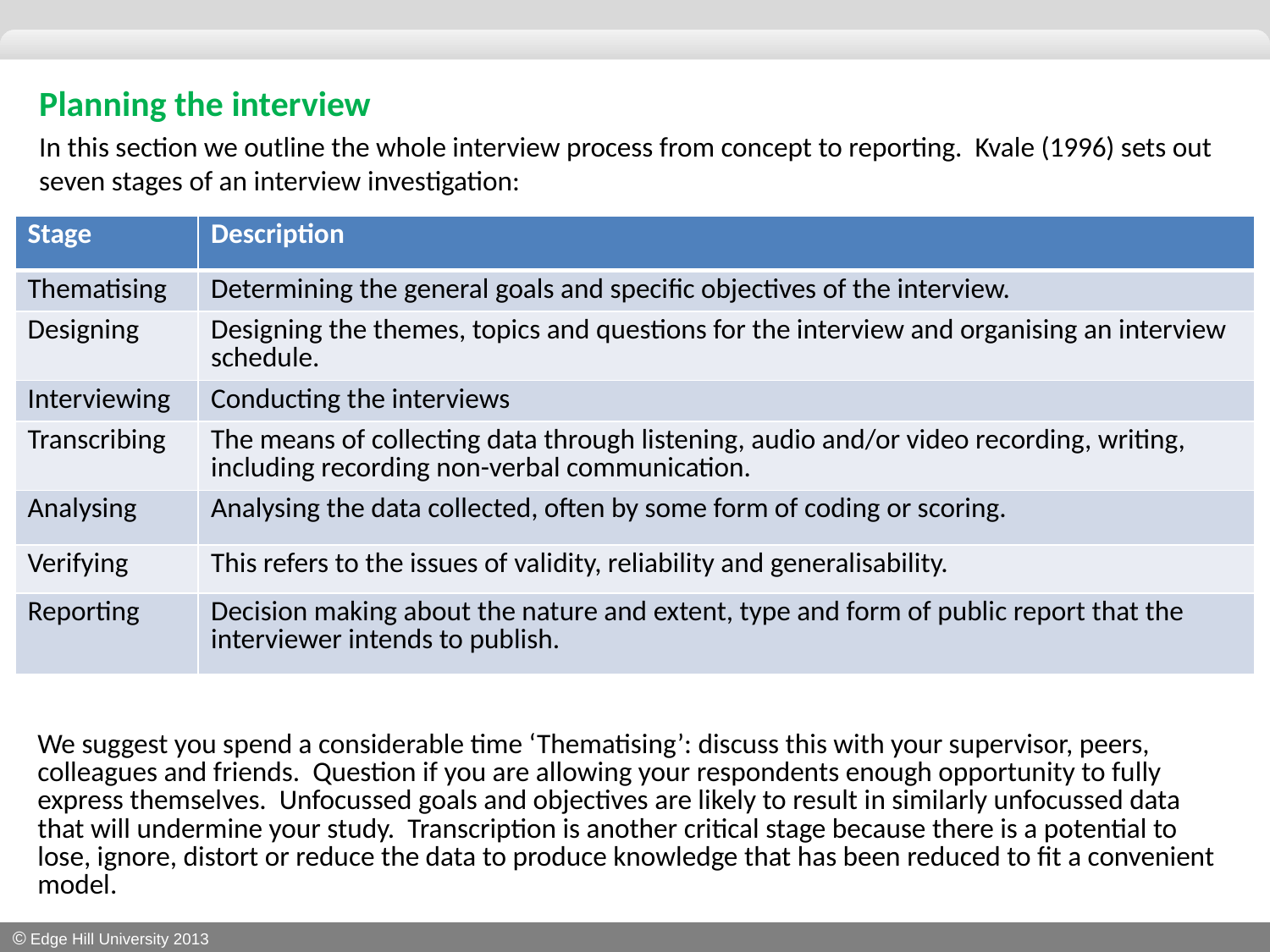

Planning the interview
In this section we outline the whole interview process from concept to reporting.  Kvale (1996) sets out seven stages of an interview investigation:

| Stage | Description |
| --- | --- |
| Thematising | Determining the general goals and specific objectives of the interview. |
| Designing | Designing the themes, topics and questions for the interview and organising an interview schedule. |
| Interviewing | Conducting the interviews |
| Transcribing | The means of collecting data through listening, audio and/or video recording, writing, including recording non-verbal communication. |
| Analysing | Analysing the data collected, often by some form of coding or scoring. |
| Verifying | This refers to the issues of validity, reliability and generalisability. |
| Reporting | Decision making about the nature and extent, type and form of public report that the interviewer intends to publish. |
We suggest you spend a considerable time ‘Thematising’: discuss this with your supervisor, peers, colleagues and friends.  Question if you are allowing your respondents enough opportunity to fully express themselves.  Unfocussed goals and objectives are likely to result in similarly unfocussed data that will undermine your study.  Transcription is another critical stage because there is a potential to lose, ignore, distort or reduce the data to produce knowledge that has been reduced to fit a convenient model.